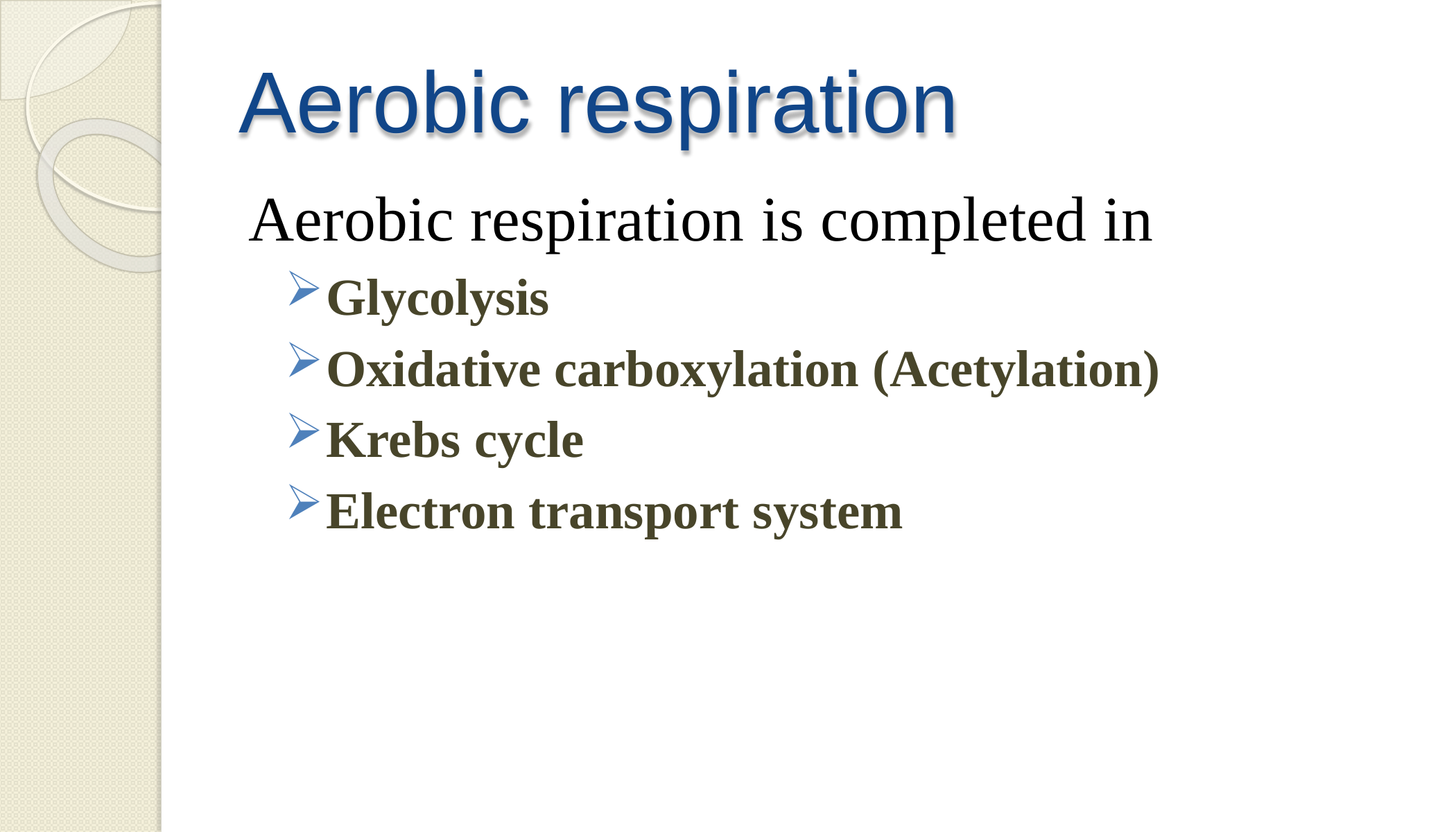

# Aerobic respiration
Aerobic respiration is completed in
Glycolysis
Oxidative carboxylation (Acetylation)
Krebs cycle
Electron transport system